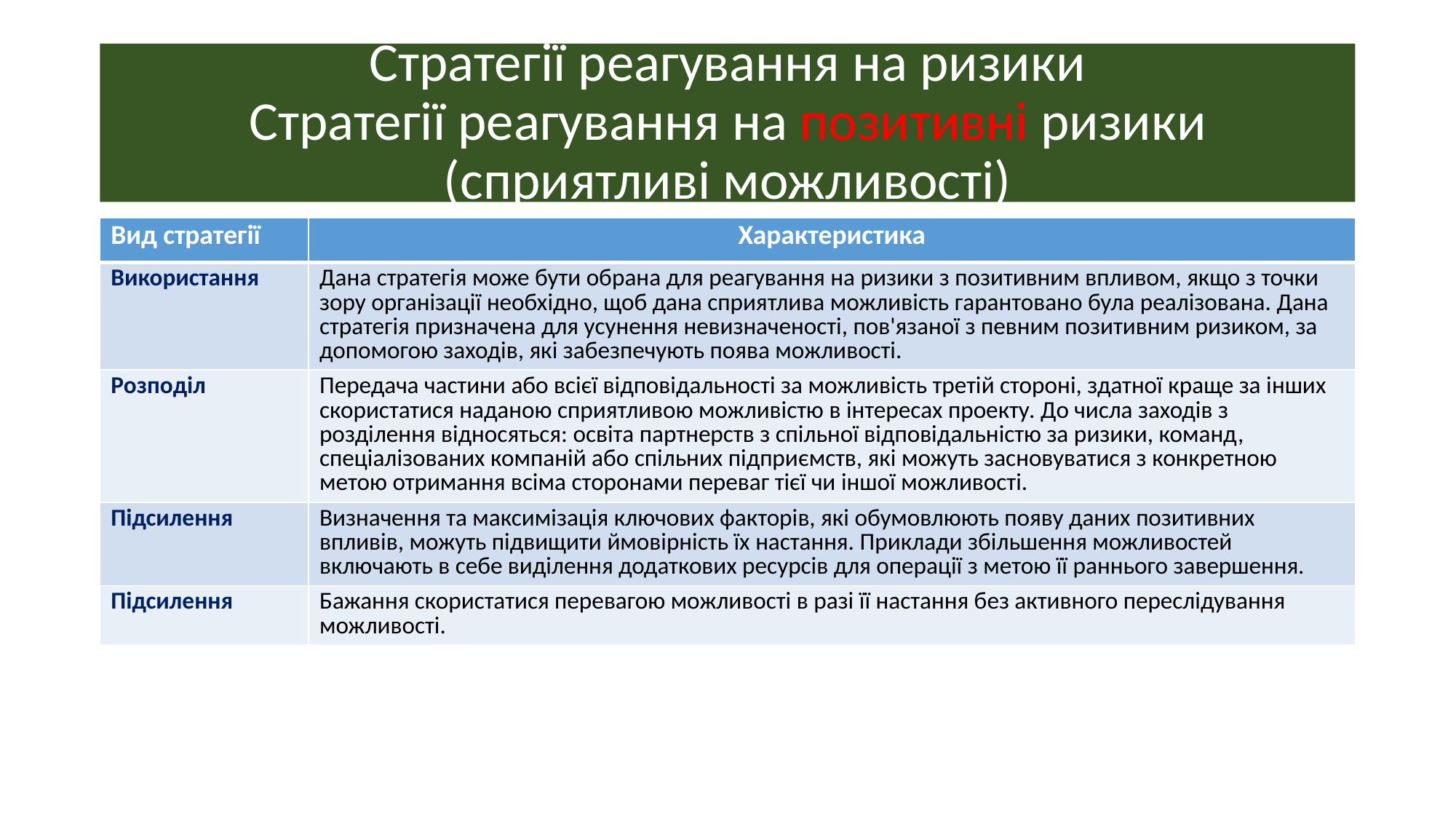

# Стратегії реагування на ризики Стратегії реагування на позитивні ризики (сприятливі можливості)
| Вид стратегії | Характеристика |
| --- | --- |
| Використання | Дана стратегія може бути обрана для реагування на ризики з позитивним впливом, якщо з точки зору організації необхідно, щоб дана сприятлива можливість гарантовано була реалізована. Дана стратегія призначена для усунення невизначеності, пов'язаної з певним позитивним ризиком, за допомогою заходів, які забезпечують поява можливості. |
| Розподіл | Передача частини або всієї відповідальності за можливість третій стороні, здатної краще за інших скористатися наданою сприятливою можливістю в інтересах проекту. До числа заходів з розділення відносяться: освіта партнерств з спільної відповідальністю за ризики, команд, спеціалізованих компаній або спільних підприємств, які можуть засновуватися з конкретною метою отримання всіма сторонами переваг тієї чи іншої можливості. |
| Підсилення | Визначення та максимізація ключових факторів, які обумовлюють появу даних позитивних впливів, можуть підвищити ймовірність їх настання. Приклади збільшення можливостей включають в себе виділення додаткових ресурсів для операції з метою її раннього завершення. |
| Підсилення | Бажання скористатися перевагою можливості в разі її настання без активного переслідування можливості. |